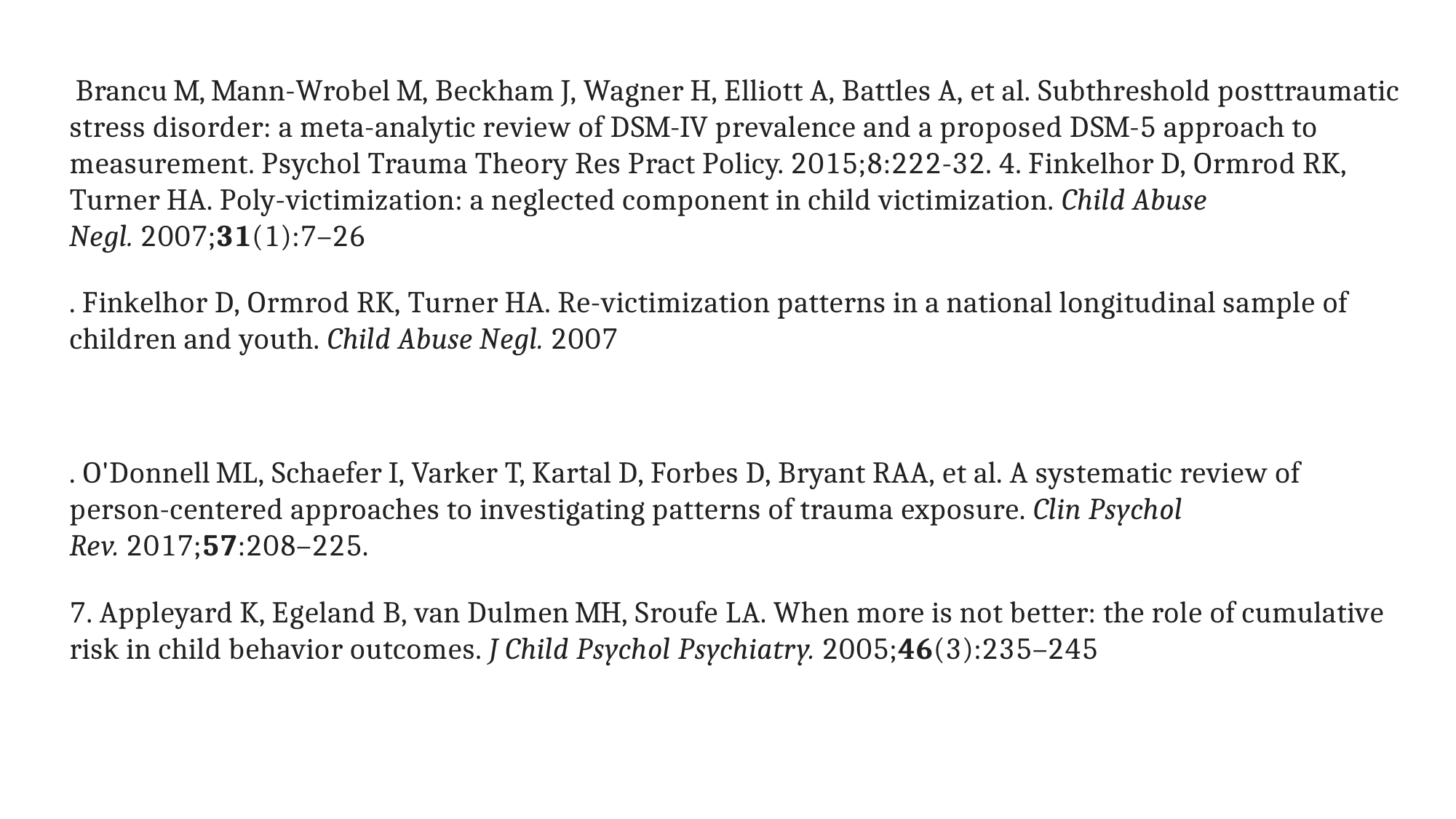

Brancu M, Mann-Wrobel M, Beckham J, Wagner H, Elliott A, Battles A, et al. Subthreshold posttraumatic stress disorder: a meta-analytic review of DSM-IV prevalence and a proposed DSM-5 approach to measurement. Psychol Trauma Theory Res Pract Policy. 2015;8:222-32. 4. Finkelhor D, Ormrod RK, Turner HA. Poly-victimization: a neglected component in child victimization. Child Abuse Negl. 2007;31(1):7–26
. Finkelhor D, Ormrod RK, Turner HA. Re-victimization patterns in a national longitudinal sample of children and youth. Child Abuse Negl. 2007

. O'Donnell ML, Schaefer I, Varker T, Kartal D, Forbes D, Bryant RAA, et al. A systematic review of person-centered approaches to investigating patterns of trauma exposure. Clin Psychol Rev. 2017;57:208–225.
7. Appleyard K, Egeland B, van Dulmen MH, Sroufe LA. When more is not better: the role of cumulative risk in child behavior outcomes. J Child Psychol Psychiatry. 2005;46(3):235–245